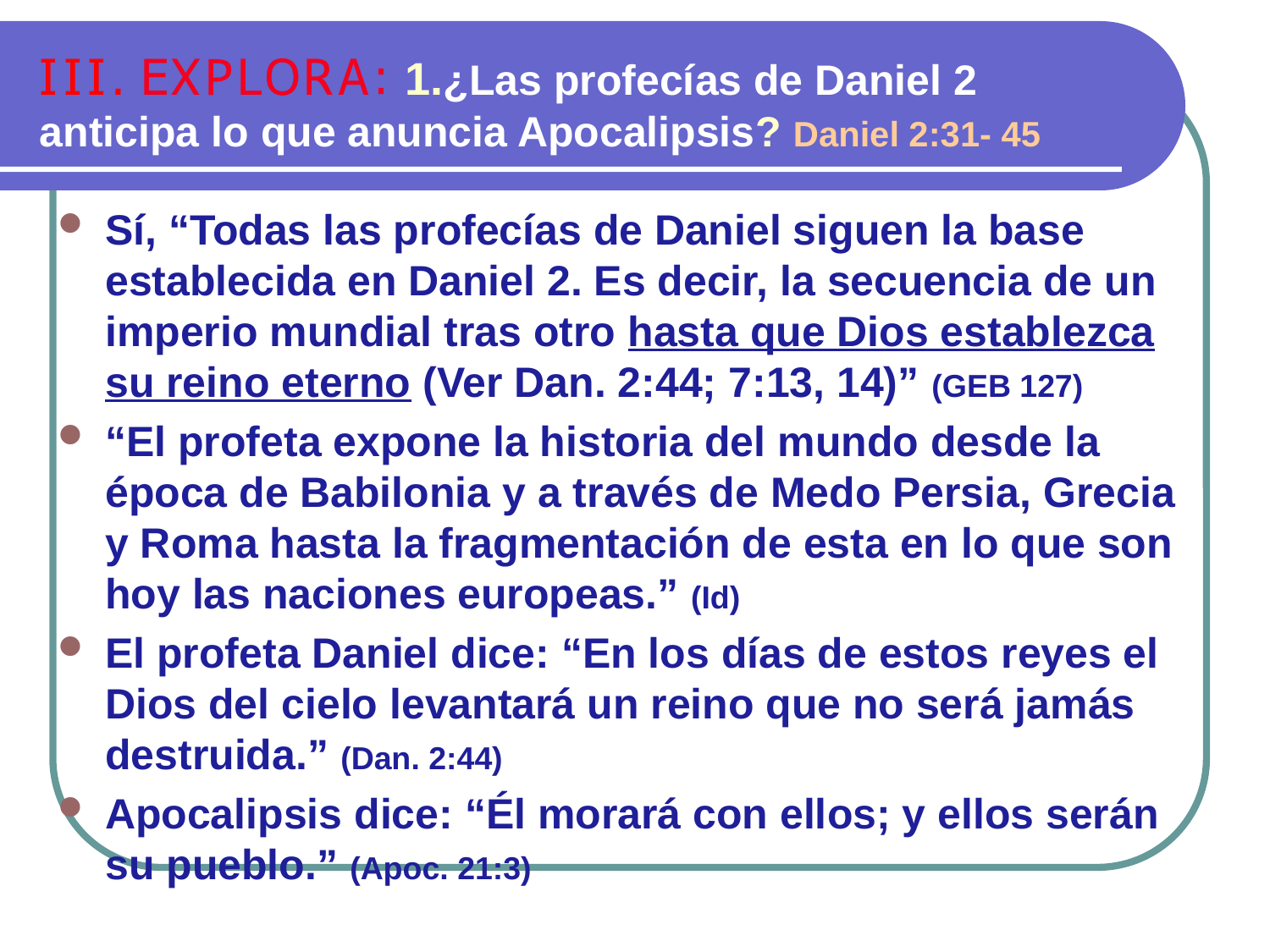

III. EXPLORA: 1.¿Las profecías de Daniel 2 anticipa lo que anuncia Apocalipsis? Daniel 2:31- 45
Sí, “Todas las profecías de Daniel siguen la base establecida en Daniel 2. Es decir, la secuencia de un imperio mundial tras otro hasta que Dios establezca su reino eterno (Ver Dan. 2:44; 7:13, 14)” (GEB 127)
“El profeta expone la historia del mundo desde la época de Babilonia y a través de Medo Persia, Grecia y Roma hasta la fragmentación de esta en lo que son hoy las naciones europeas.” (Id)
El profeta Daniel dice: “En los días de estos reyes el Dios del cielo levantará un reino que no será jamás destruida.” (Dan. 2:44)
Apocalipsis dice: “Él morará con ellos; y ellos serán su pueblo.” (Apoc. 21:3)